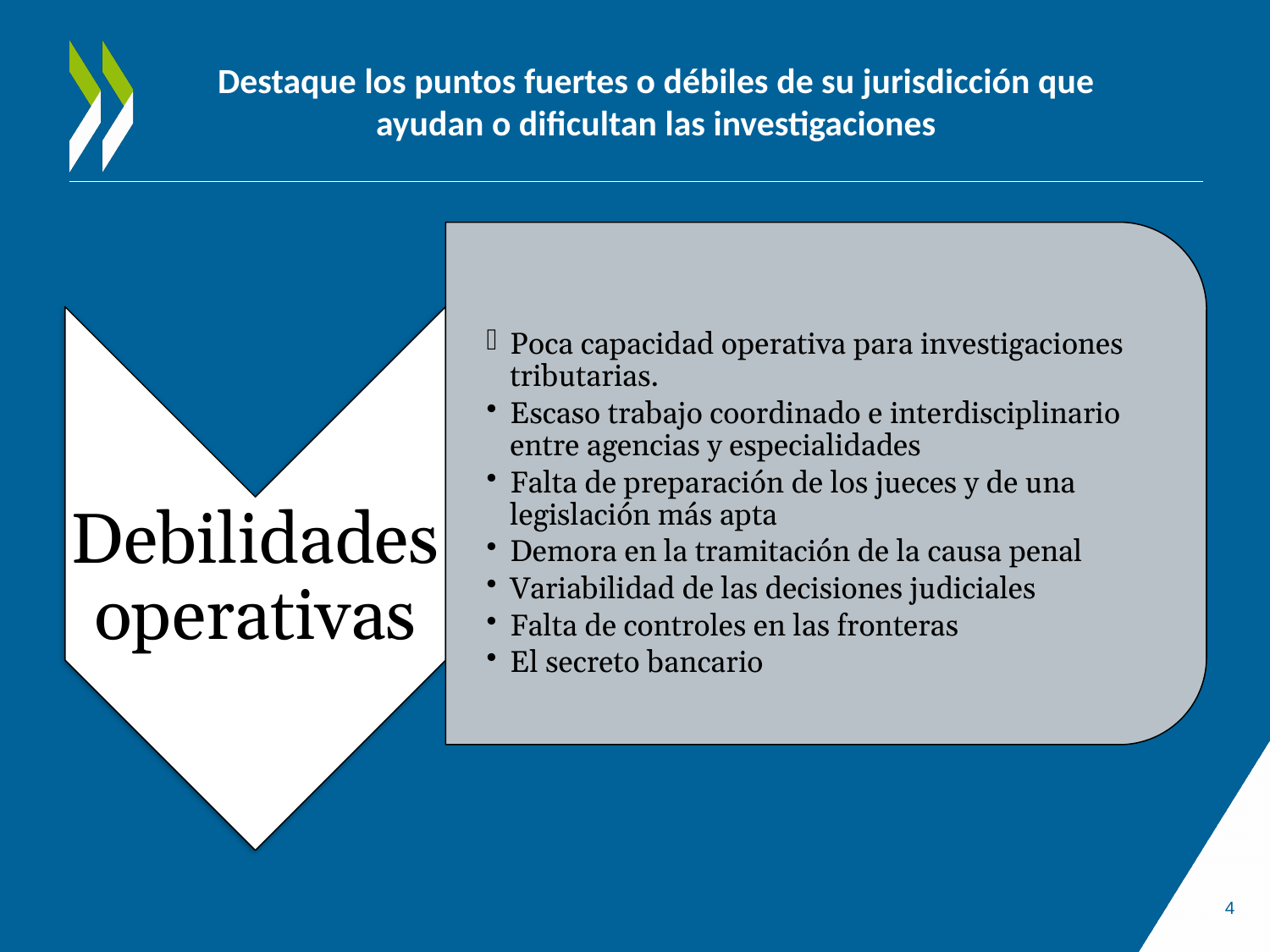

# Destaque los puntos fuertes o débiles de su jurisdicción que ayudan o dificultan las investigaciones
Debilidades operativas

Poca capacidad operativa para investigaciones tributarias.
Escaso trabajo coordinado e interdisciplinario entre agencias y especialidades
Falta de preparación de los jueces y de una legislación más apta
Demora en la tramitación de la causa penal
Variabilidad de las decisiones judiciales
Falta de controles en las fronteras
El secreto bancario
4